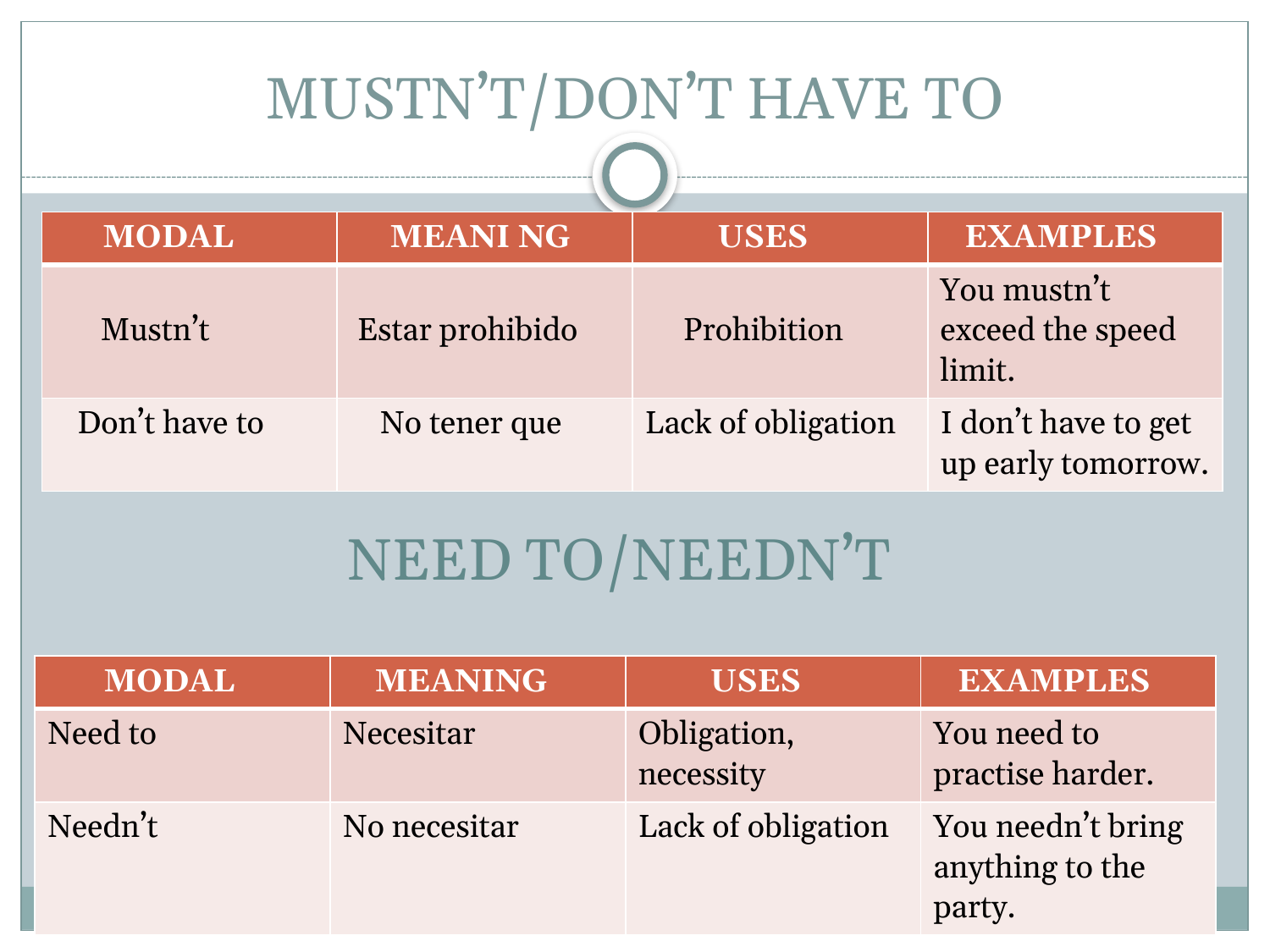

# MUSTN’T/DON’T HAVE TO
| MODAL | MEANI NG | USES | EXAMPLES |
| --- | --- | --- | --- |
| Mustn’t | Estar prohibido | Prohibition | You mustn’t exceed the speed limit. |
| Don’t have to | No tener que | Lack of obligation | I don’t have to get up early tomorrow. |
NEED TO/NEEDN’T
| MODAL | MEANING | USES | EXAMPLES |
| --- | --- | --- | --- |
| Need to | Necesitar | Obligation, necessity | You need to practise harder. |
| Needn’t | No necesitar | Lack of obligation | You needn’t bring anything to the party. |